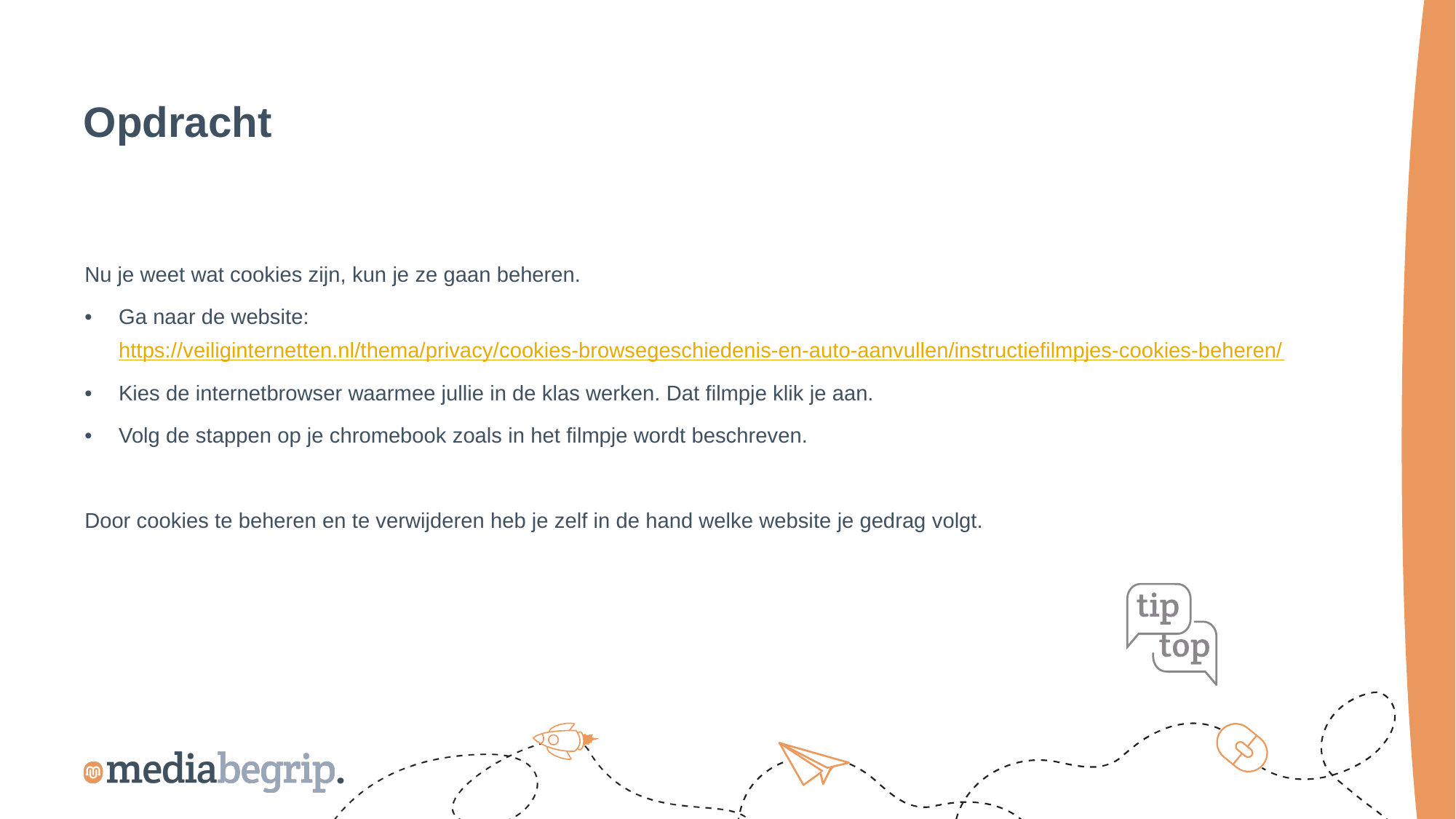

Opdracht

Nu je weet wat cookies zijn, kun je ze gaan beheren.
Ga naar de website: https://veiliginternetten.nl/thema/privacy/cookies-browsegeschiedenis-en-auto-aanvullen/instructiefilmpjes-cookies-beheren/
Kies de internetbrowser waarmee jullie in de klas werken. Dat filmpje klik je aan.
Volg de stappen op je chromebook zoals in het filmpje wordt beschreven.

Door cookies te beheren en te verwijderen heb je zelf in de hand welke website je gedrag volgt.